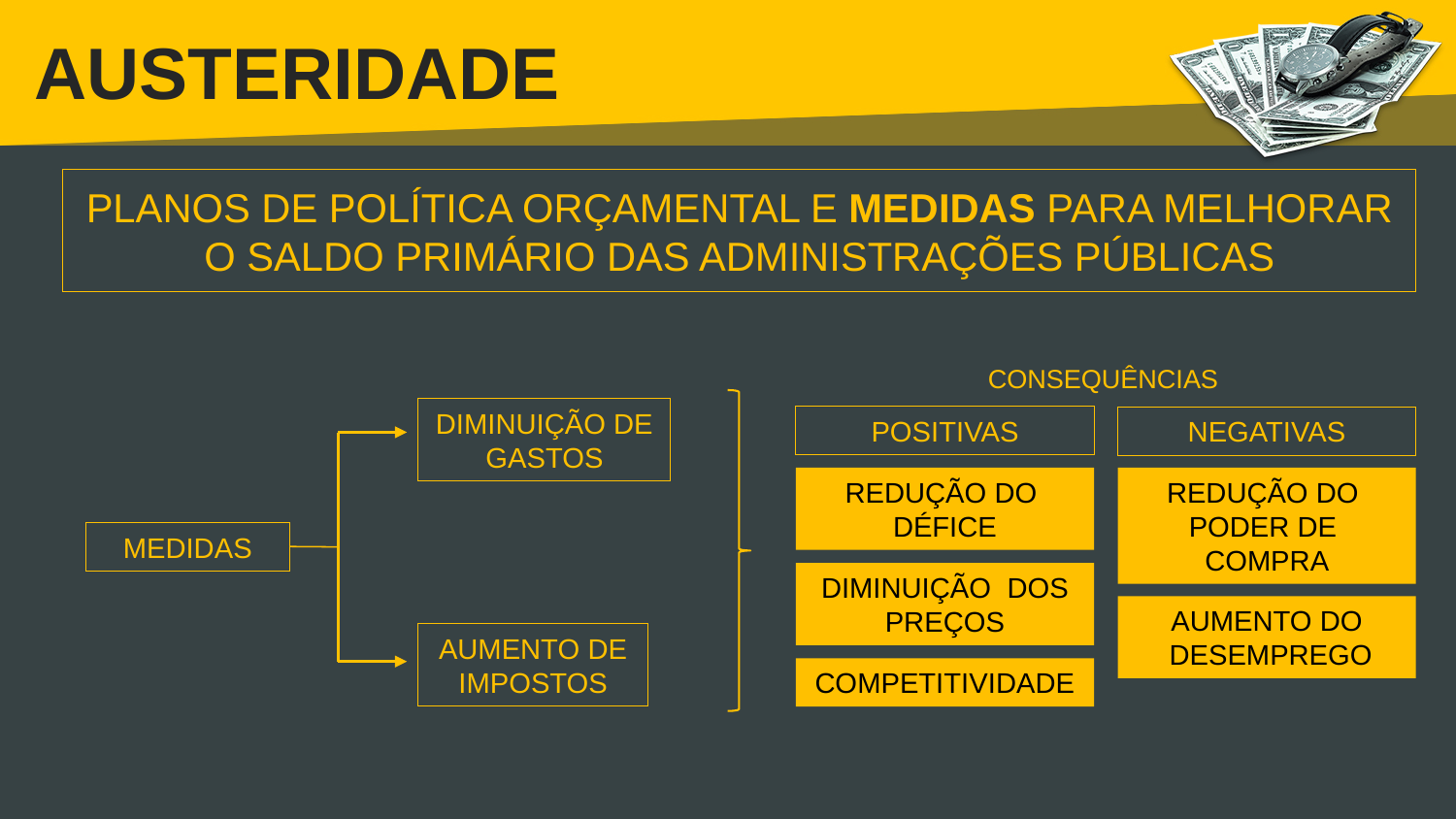

# AUSTERIDADE
PLANOS DE POLÍTICA ORÇAMENTAL E MEDIDAS PARA MELHORAR O SALDO PRIMÁRIO DAS ADMINISTRAÇÕES PÚBLICAS
CONSEQUÊNCIAS

DIMINUIÇÃO DE GASTOS
POSITIVAS
NEGATIVAS
REDUÇÃO DO
DÉFICE
REDUÇÃO DO
PODER DE
COMPRA
MEDIDAS
DIMINUIÇÃO  DOS PREÇOS
AUMENTO DO
 DESEMPREGO
AUMENTO DE IMPOSTOS
COMPETITIVIDADE